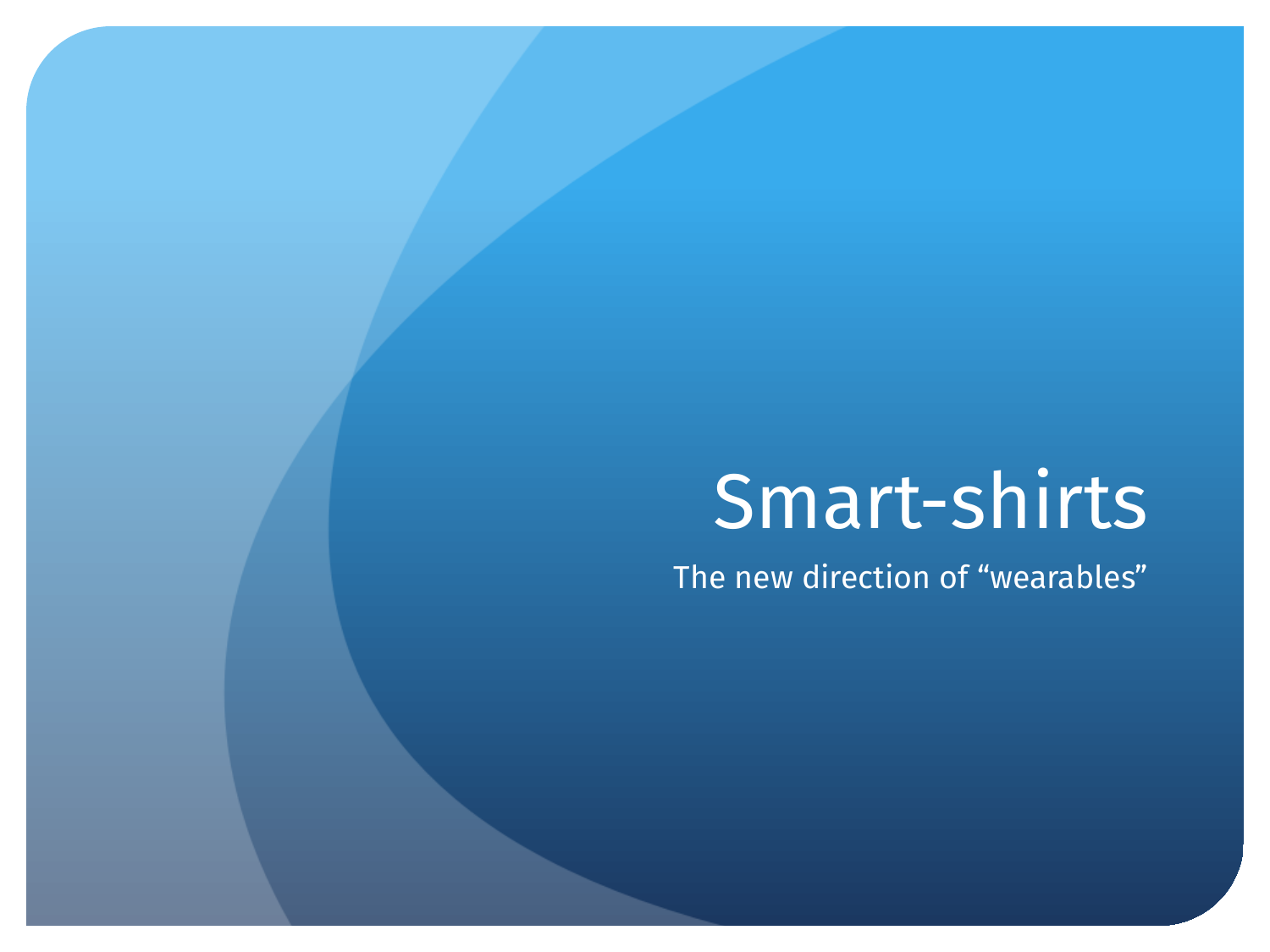

# Smart-shirts
The new direction of “wearables”